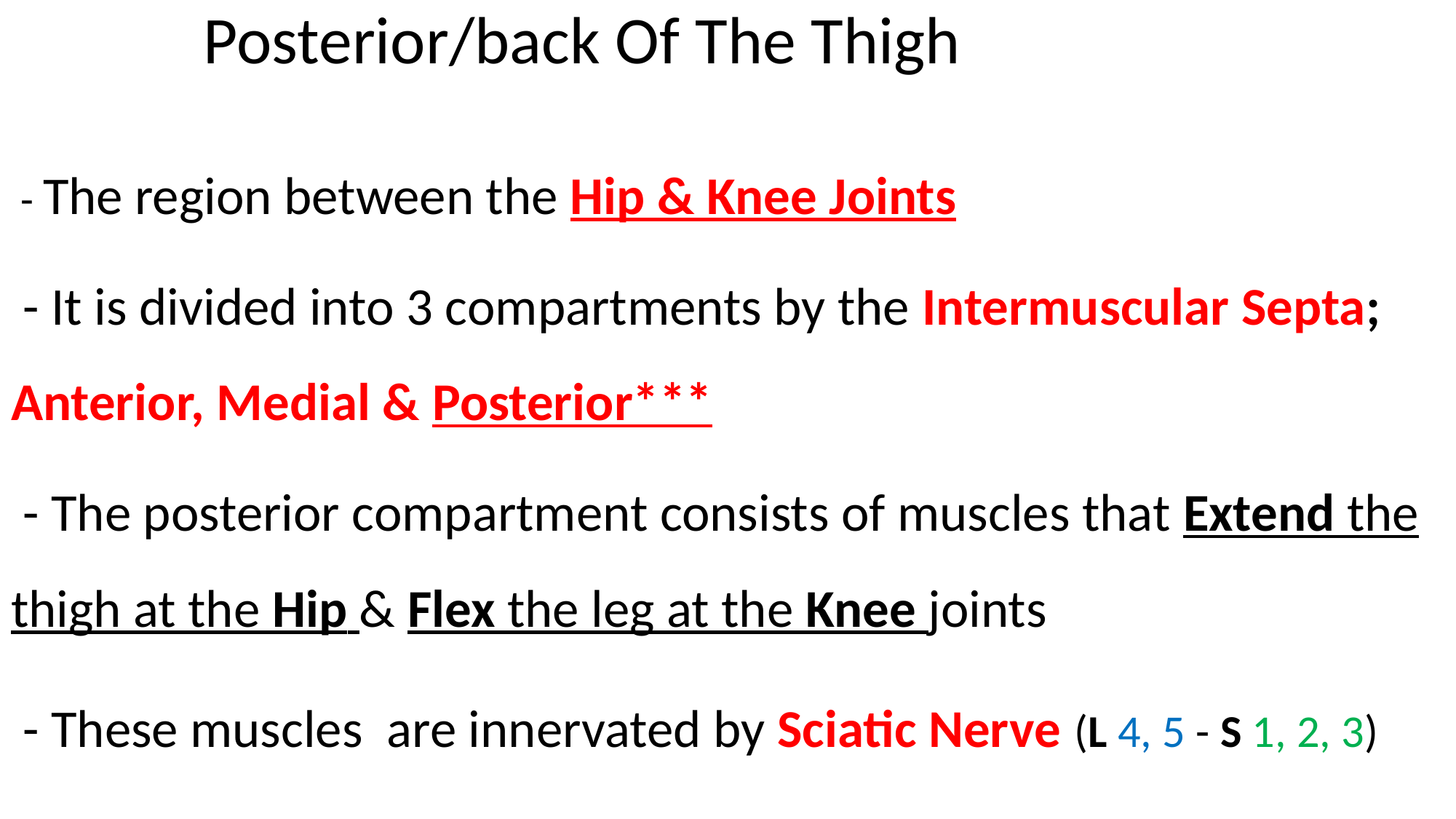

Posterior/back Of The Thigh
 - The region between the Hip & Knee Joints
 - It is divided into 3 compartments by the Intermuscular Septa; Anterior, Medial & Posterior***
 - The posterior compartment consists of muscles that Extend the thigh at the Hip & Flex the leg at the Knee joints
 - These muscles  are innervated by Sciatic Nerve (L 4, 5 - S 1, 2, 3)